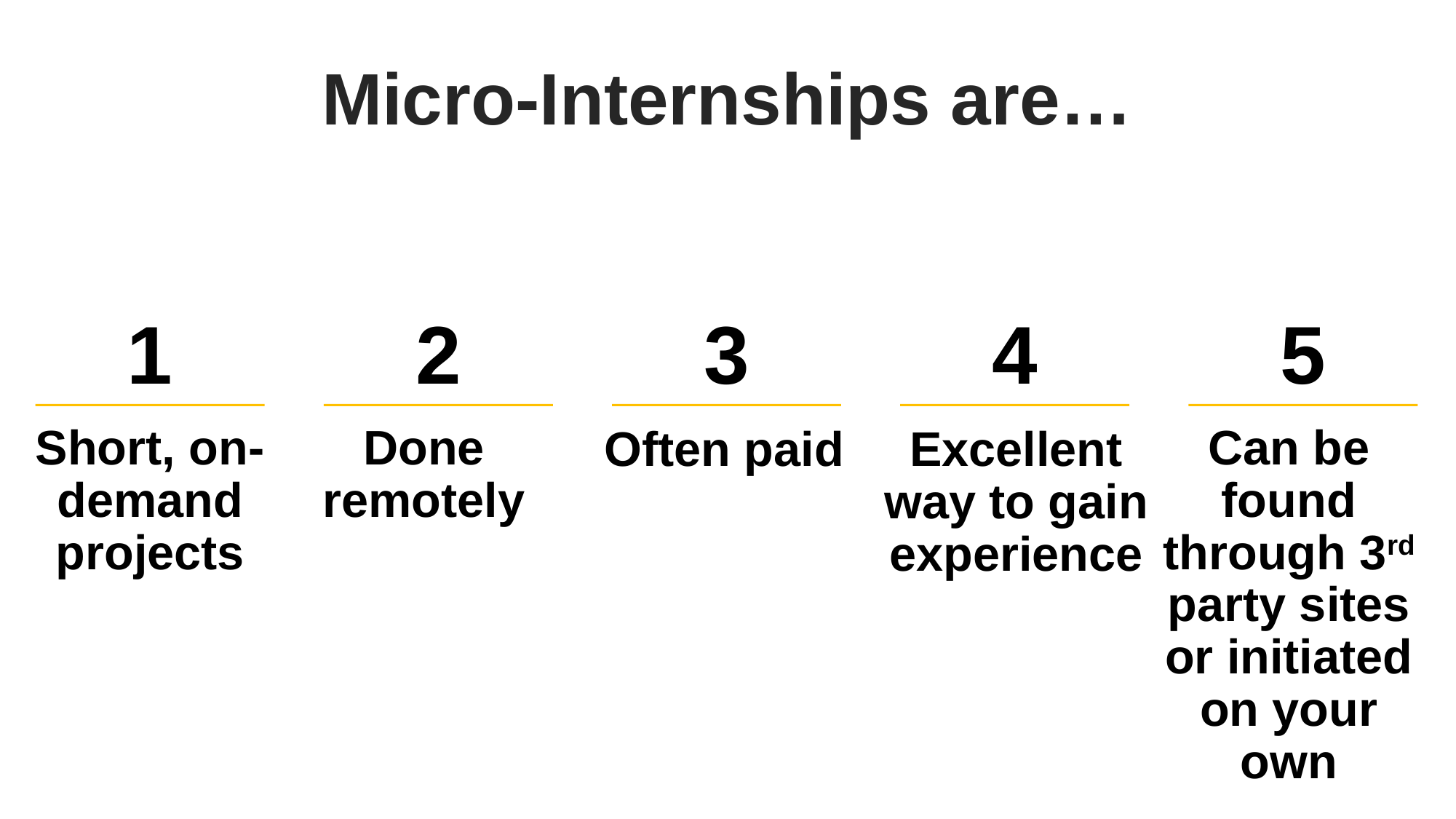

Micro-Internships are…
1
2
3
4
5
Short, on-demand projects
Done remotely
Can be found through 3rd party sites or initiated on your own
Often paid
Excellent way to gain experience